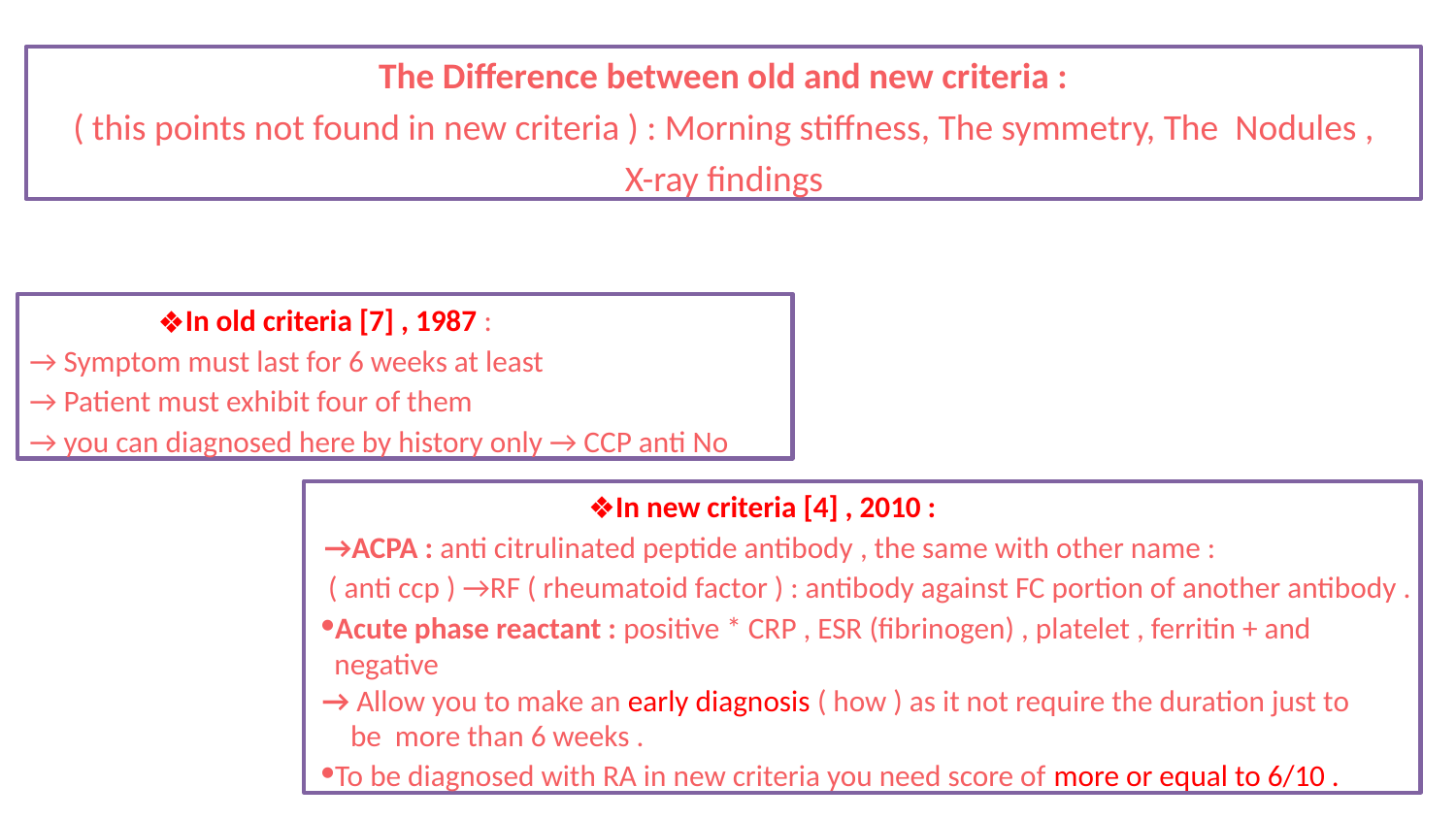

The Difference between old and new criteria :
( this points not found in new criteria ) : Morning stiffness, The symmetry, The  Nodules , X-ray findings
In old criteria [7] , 1987 :
→ Symptom must last for 6 weeks at least
→ Patient must exhibit four of them
→ you can diagnosed here by history only → CCP anti No
In new criteria [4] , 2010 :
→ACPA : anti citrulinated peptide antibody , the same with other name :
( anti ccp ) →RF ( rheumatoid factor ) : antibody against FC portion of another antibody .
Acute phase reactant : positive * CRP , ESR (fibrinogen) , platelet , ferritin + and negative
→ Allow you to make an early diagnosis ( how ) as it not require the duration just to be  more than 6 weeks .
To be diagnosed with RA in new criteria you need score of more or equal to 6/10 .